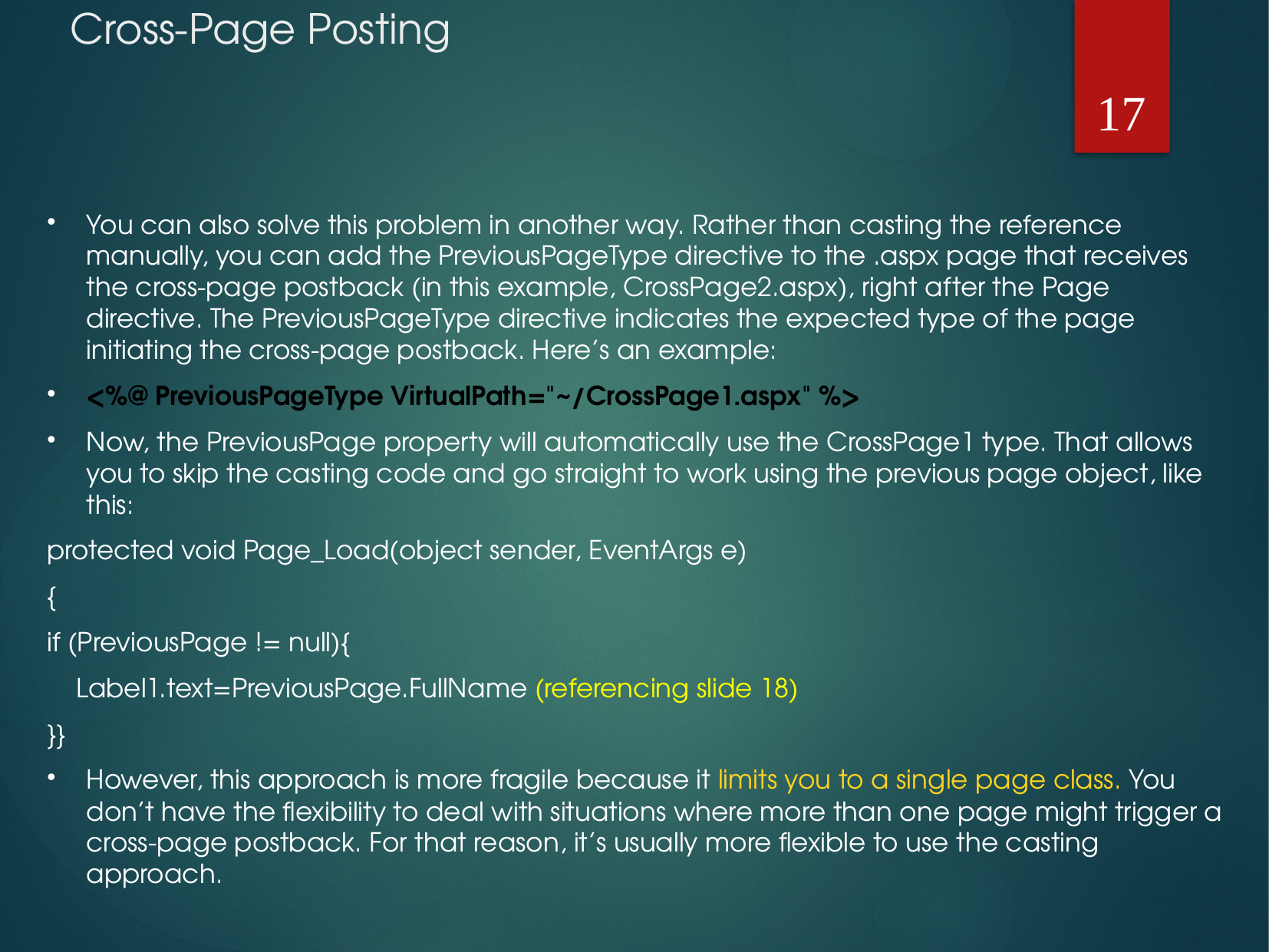

# Cross-Page Posting
17

You can also solve this problem in another way. Rather than casting the reference manually, you can add the PreviousPageType directive to the .aspx page that receives the cross-page postback (in this example, CrossPage2.aspx), right after the Page directive. The PreviousPageType directive indicates the expected type of the page initiating the cross-page postback. Here’s an example:
<%@ PreviousPageType VirtualPath="~/CrossPage1.aspx" %>
Now, the PreviousPage property will automatically use the CrossPage1 type. That allows you to skip the casting code and go straight to work using the previous page object, like this:
protected void Page_Load(object sender, EventArgs e)
{
if (PreviousPage != null){
    Label1.text=PreviousPage.FullName (referencing slide 18)
}}
However, this approach is more fragile because it limits you to a single page class. You don’t have the flexibility to deal with situations where more than one page might trigger a cross-page postback. For that reason, it’s usually more flexible to use the casting approach.